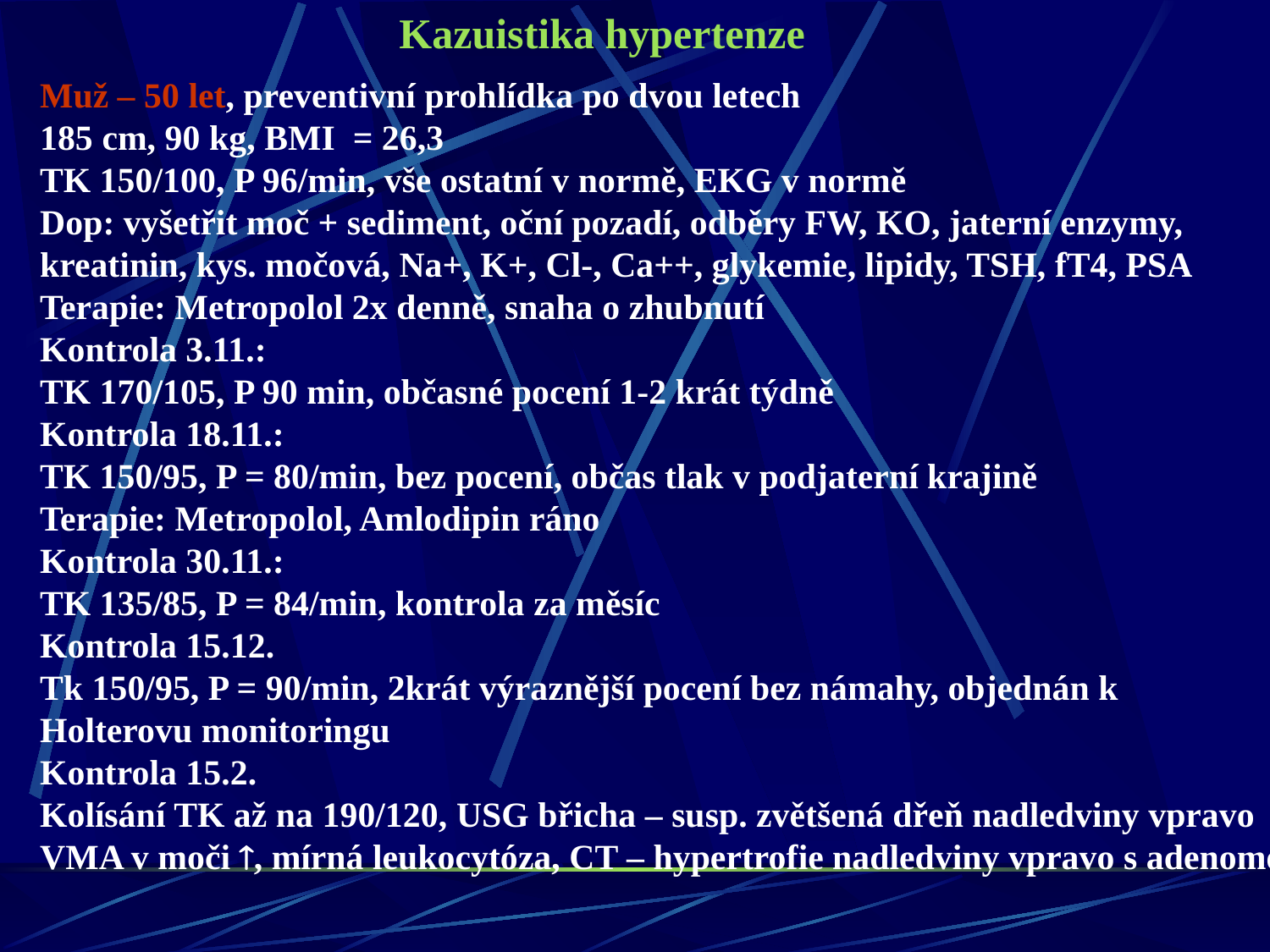

Kazuistika hypertenze
Muž – 50 let, preventivní prohlídka po dvou letech
185 cm, 90 kg, BMI  = 26,3
TK 150/100, P 96/min, vše ostatní v normě, EKG v normě
Dop: vyšetřit moč + sediment, oční pozadí, odběry FW, KO, jaterní enzymy,
kreatinin, kys. močová, Na+, K+, Cl-, Ca++, glykemie, lipidy, TSH, fT4, PSA
Terapie: Metropolol 2x denně, snaha o zhubnutí
Kontrola 3.11.:
TK 170/105, P 90 min, občasné pocení 1-2 krát týdně
Kontrola 18.11.:
TK 150/95, P = 80/min, bez pocení, občas tlak v podjaterní krajině
Terapie: Metropolol, Amlodipin ráno
Kontrola 30.11.:
TK 135/85, P = 84/min, kontrola za měsíc
Kontrola 15.12.
Tk 150/95, P = 90/min, 2krát výraznější pocení bez námahy, objednán k
Holterovu monitoringu
Kontrola 15.2.
Kolísání TK až na 190/120, USG břicha – susp. zvětšená dřeň nadledviny vpravo
VMA v moči ↑, mírná leukocytóza, CT – hypertrofie nadledviny vpravo s adenomem